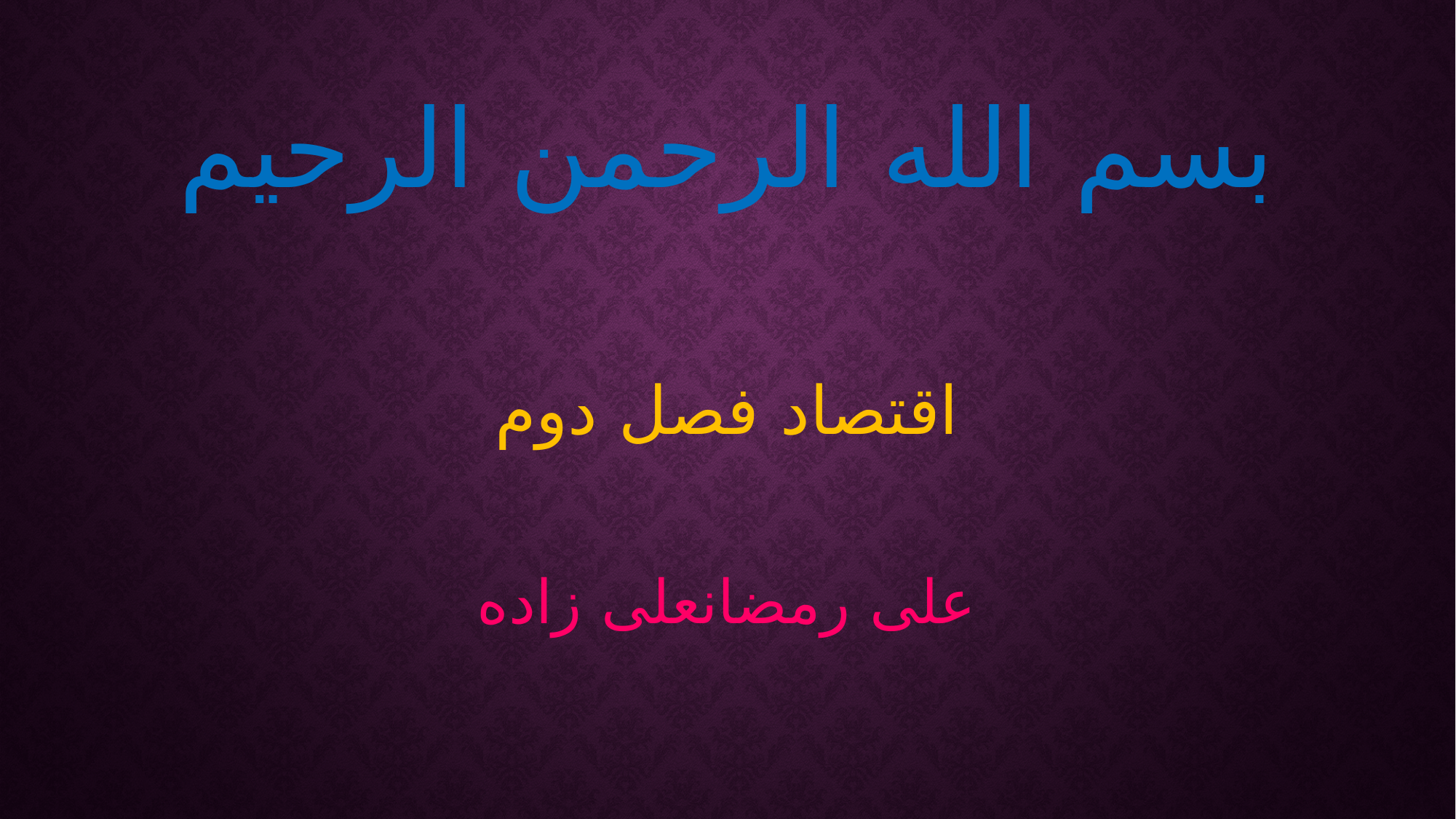

# بسم الله الرحمن الرحیم
اقتصاد فصل دوم
علی رمضانعلی زاده